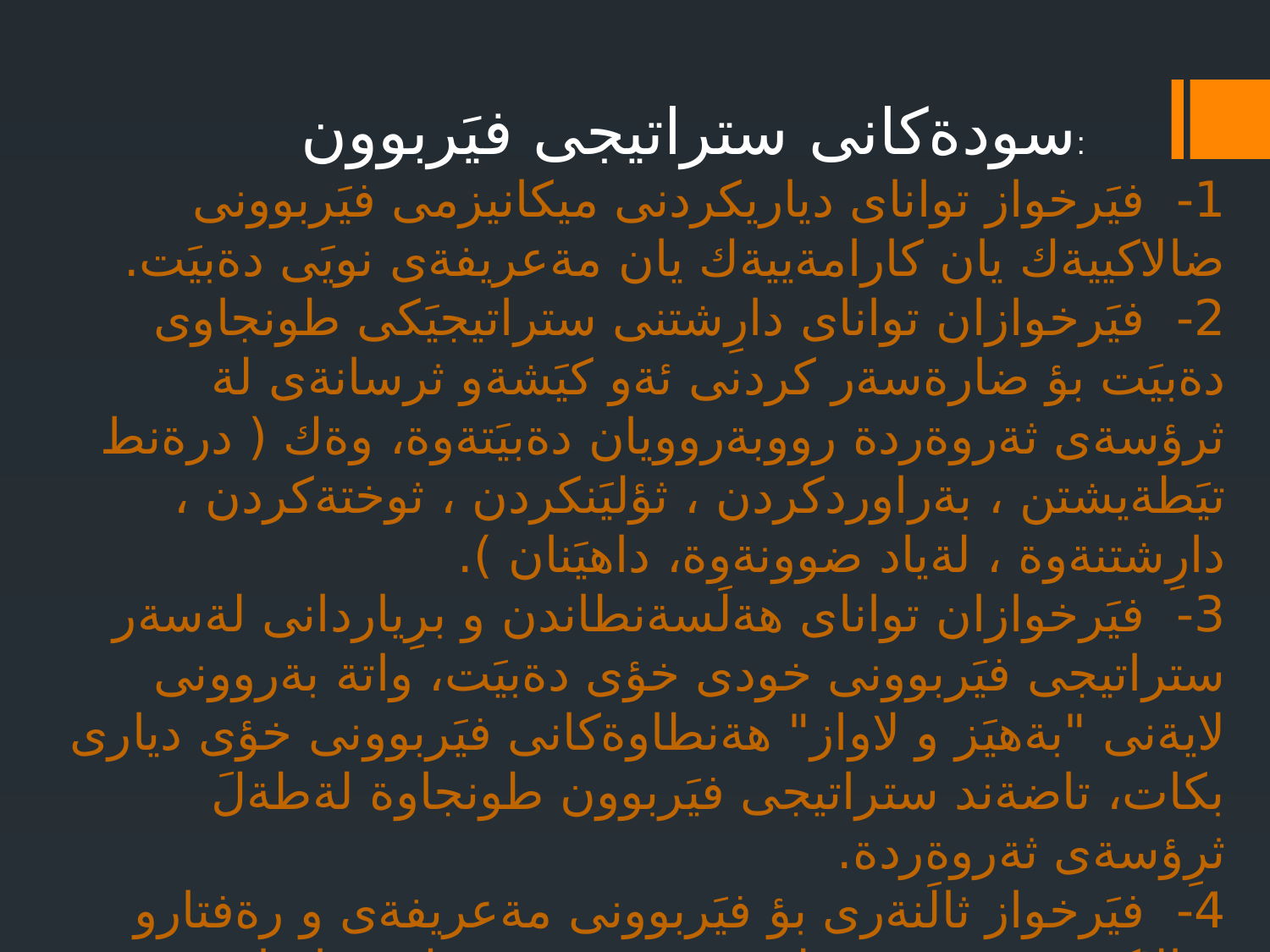

سودةكانى ستراتيجى فيَربوون:
1-  فيَرخواز تواناى دياريكردنى ميكانيزمى فيَربوونى ضالاكييةك يان كارامةييةك يان مةعريفةى نويَى دةبيَت.
2-  فيَرخوازان تواناى دارِشتنى ستراتيجيَكى طونجاوى دةبيَت بؤ ضارةسةر كردنى ئةو كيَشةو ثرسانةى لة ثرؤسةى ثةروةردة رووبةروويان دةبيَتةوة، وةك ( درةنط تيَطةيشتن ، بةراوردكردن ، ثؤليَنكردن ، ثوختةكردن ، دارِشتنةوة ، لةياد ضوونةوة، داهيَنان ).
3-  فيَرخوازان تواناى هةلَسةنطاندن و برِياردانى لةسةر ستراتيجى فيَربوونى خودى خؤى دةبيَت، واتة بةروونى لايةنى "بةهيَز و لاواز" هةنطاوةكانى فيَربوونى خؤى ديارى بكات، تاضةند ستراتيجى فيَربوون طونجاوة لةطةلَ ثرِؤسةى ثةروةردة.
4-  فيَرخواز ثالَنةرى بؤ فيَربوونى مةعريفةى و رةفتارو ضالاكى نوىَ دةبيَت، لةبةرئةوةى بة سوك و ئاسانى دةتوانيَت لةناوةرِؤكى بابةتةكانى ثرِؤطرامى خويَندن تيَبطات، هةروةها بة روونى دةزانيَت ض ميكانيزم و شيَوازيَك بؤ فيَربوون و تيَطةيشتن هةلَبذيَريَت، تاكو لةكؤتايى ثرِؤسةى فيَربوون بطات بةئامانجى دياريكراو.